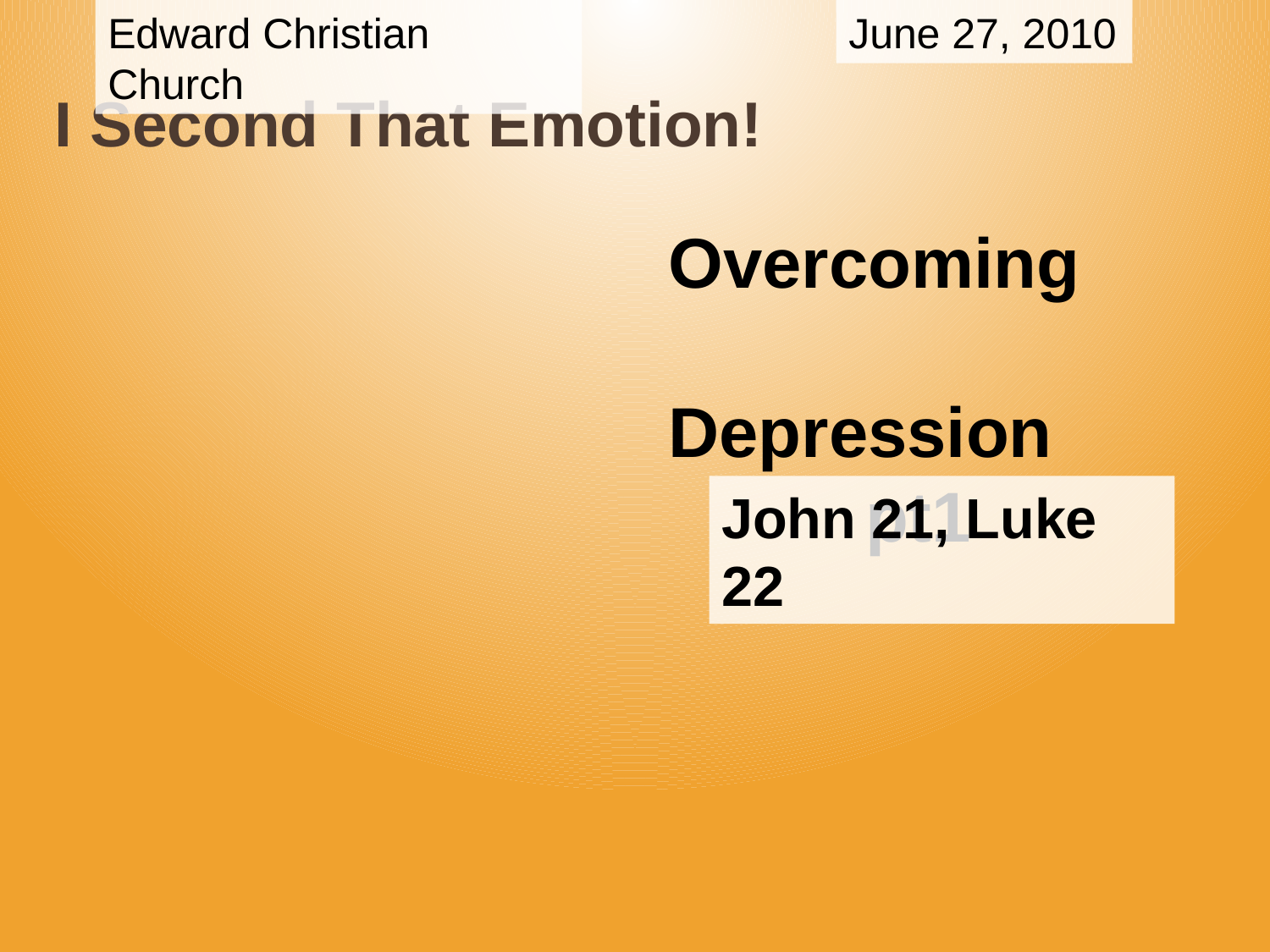

Edward Christian Church
June 27, 2010
# I Second That Emotion!
Overcoming
       Depression
          pt1

John 21, Luke 22